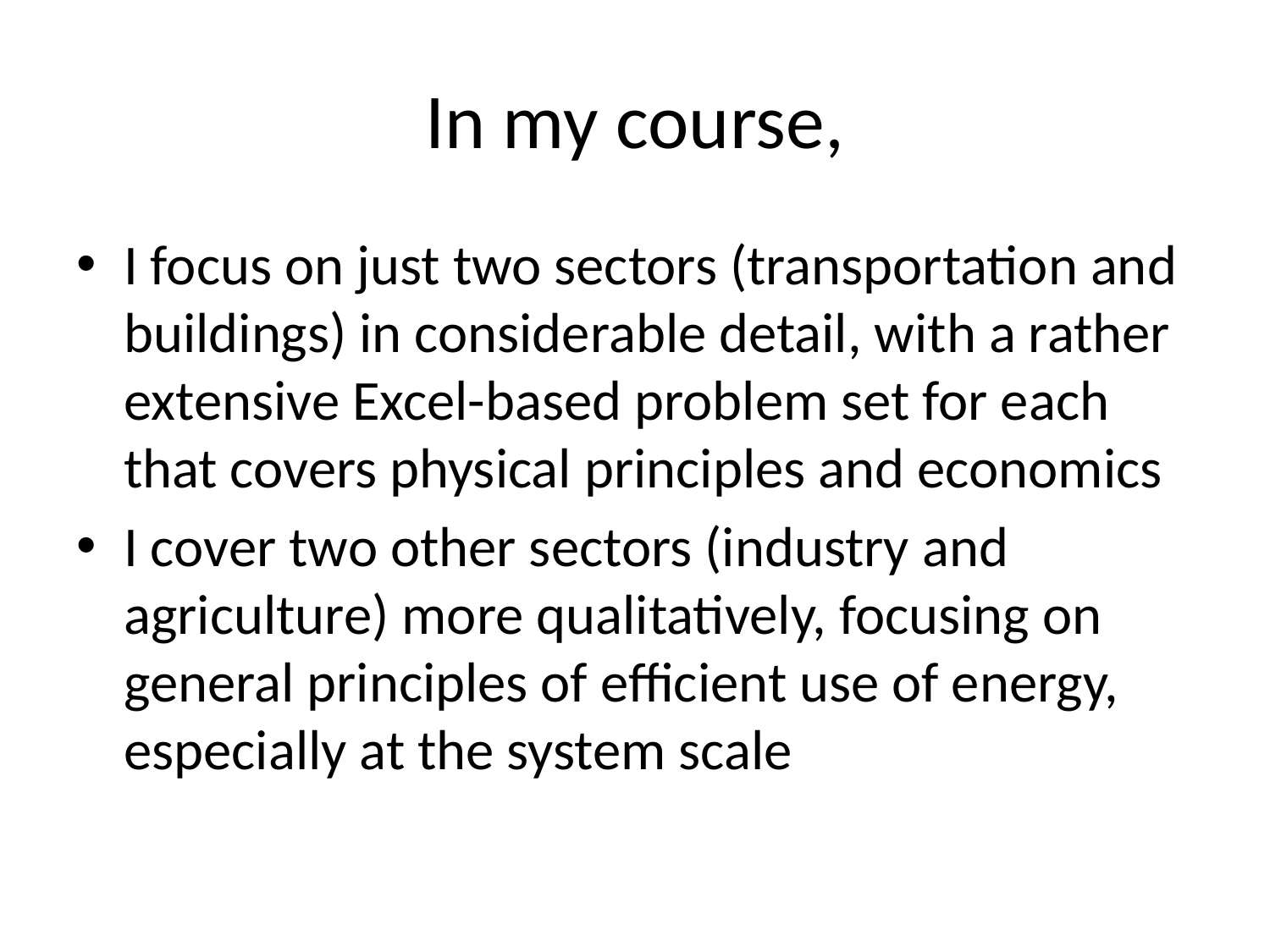

# In my course,
I focus on just two sectors (transportation and buildings) in considerable detail, with a rather extensive Excel-based problem set for each that covers physical principles and economics
I cover two other sectors (industry and agriculture) more qualitatively, focusing on general principles of efficient use of energy, especially at the system scale